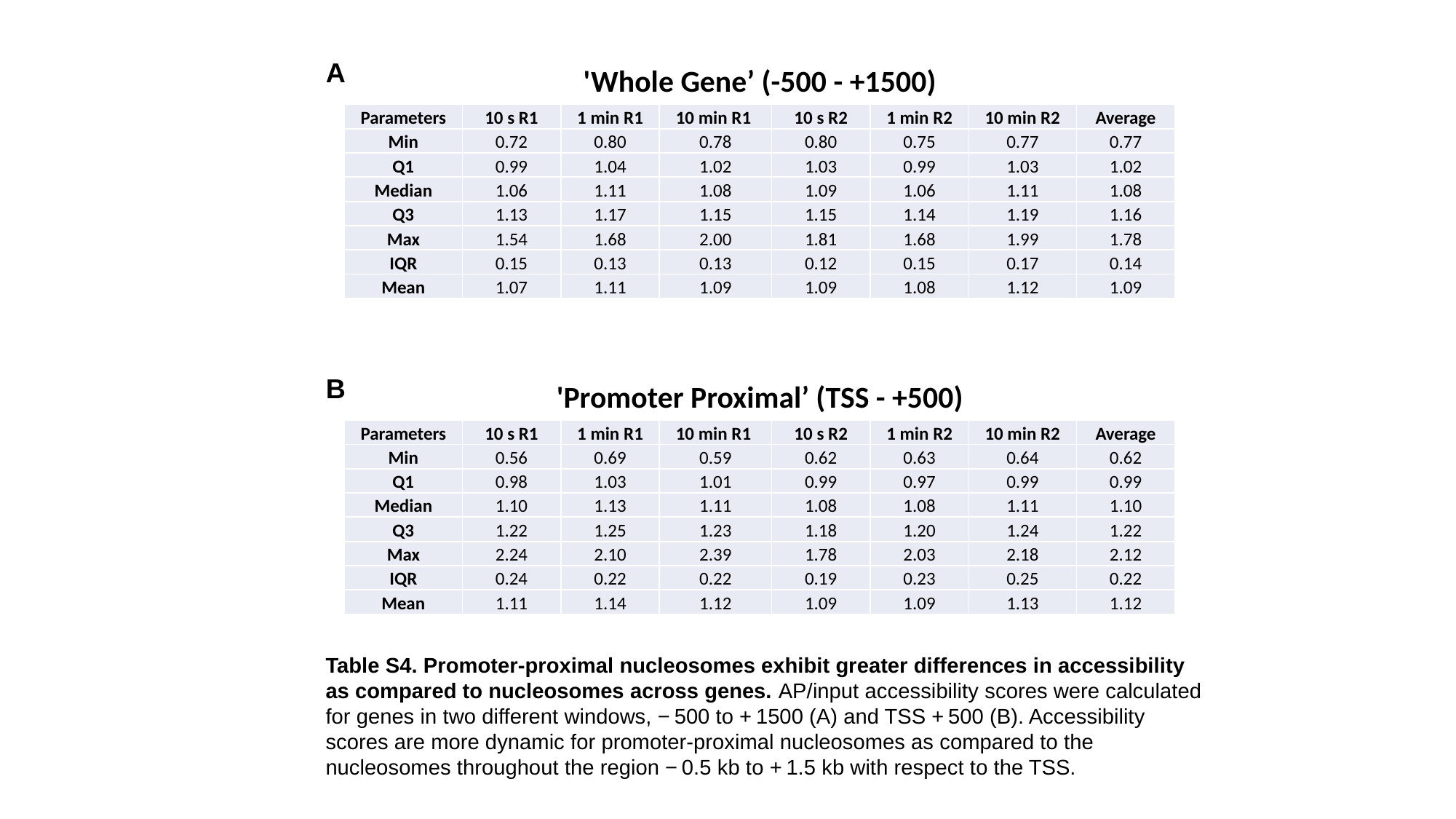

A
'Whole Gene’ (-500 - +1500)
| Parameters | 10 s R1 | 1 min R1 | 10 min R1 | 10 s R2 | 1 min R2 | 10 min R2 | Average |
| --- | --- | --- | --- | --- | --- | --- | --- |
| Min | 0.72 | 0.80 | 0.78 | 0.80 | 0.75 | 0.77 | 0.77 |
| Q1 | 0.99 | 1.04 | 1.02 | 1.03 | 0.99 | 1.03 | 1.02 |
| Median | 1.06 | 1.11 | 1.08 | 1.09 | 1.06 | 1.11 | 1.08 |
| Q3 | 1.13 | 1.17 | 1.15 | 1.15 | 1.14 | 1.19 | 1.16 |
| Max | 1.54 | 1.68 | 2.00 | 1.81 | 1.68 | 1.99 | 1.78 |
| IQR | 0.15 | 0.13 | 0.13 | 0.12 | 0.15 | 0.17 | 0.14 |
| Mean | 1.07 | 1.11 | 1.09 | 1.09 | 1.08 | 1.12 | 1.09 |
B
'Promoter Proximal’ (TSS - +500)
| Parameters | 10 s R1 | 1 min R1 | 10 min R1 | 10 s R2 | 1 min R2 | 10 min R2 | Average |
| --- | --- | --- | --- | --- | --- | --- | --- |
| Min | 0.56 | 0.69 | 0.59 | 0.62 | 0.63 | 0.64 | 0.62 |
| Q1 | 0.98 | 1.03 | 1.01 | 0.99 | 0.97 | 0.99 | 0.99 |
| Median | 1.10 | 1.13 | 1.11 | 1.08 | 1.08 | 1.11 | 1.10 |
| Q3 | 1.22 | 1.25 | 1.23 | 1.18 | 1.20 | 1.24 | 1.22 |
| Max | 2.24 | 2.10 | 2.39 | 1.78 | 2.03 | 2.18 | 2.12 |
| IQR | 0.24 | 0.22 | 0.22 | 0.19 | 0.23 | 0.25 | 0.22 |
| Mean | 1.11 | 1.14 | 1.12 | 1.09 | 1.09 | 1.13 | 1.12 |
Table S4. Promoter-proximal nucleosomes exhibit greater differences in accessibility as compared to nucleosomes across genes. AP/input accessibility scores were calculated for genes in two different windows, − 500 to + 1500 (A) and TSS + 500 (B). Accessibility scores are more dynamic for promoter-proximal nucleosomes as compared to the nucleosomes throughout the region − 0.5 kb to + 1.5 kb with respect to the TSS.